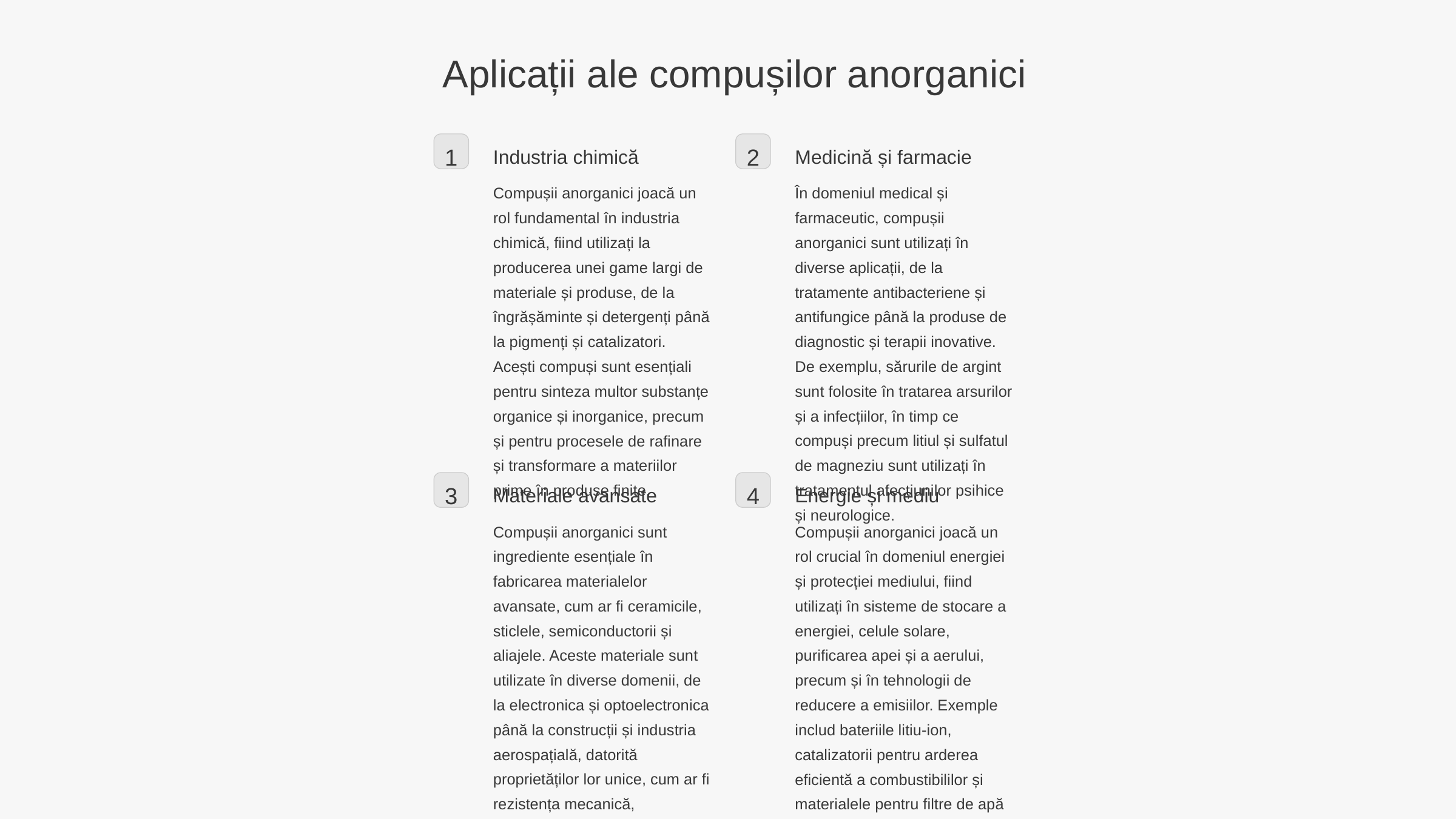

Aplicații ale compușilor anorganici

1
2
Industria chimică
Medicină și farmacie
Compușii anorganici joacă un rol fundamental în industria chimică, fiind utilizați la producerea unei game largi de materiale și produse, de la îngrășăminte și detergenți până la pigmenți și catalizatori. Acești compuși sunt esențiali pentru sinteza multor substanțe organice și inorganice, precum și pentru procesele de rafinare și transformare a materiilor prime în produse finite.
În domeniul medical și farmaceutic, compușii anorganici sunt utilizați în diverse aplicații, de la tratamente antibacteriene și antifungice până la produse de diagnostic și terapii inovative. De exemplu, sărurile de argint sunt folosite în tratarea arsurilor și a infecțiilor, în timp ce compuși precum litiul și sulfatul de magneziu sunt utilizați în tratamentul afecțiunilor psihice și neurologice.

3
4
Materiale avansate
Energie și mediu
Compușii anorganici sunt ingrediente esențiale în fabricarea materialelor avansate, cum ar fi ceramicile, sticlele, semiconductorii și aliajele. Aceste materiale sunt utilizate în diverse domenii, de la electronica și optoelectronica până la construcții și industria aerospațială, datorită proprietăților lor unice, cum ar fi rezistența mecanică, conductivitatea electrică sau proprietățile optice.
Compușii anorganici joacă un rol crucial în domeniul energiei și protecției mediului, fiind utilizați în sisteme de stocare a energiei, celule solare, purificarea apei și a aerului, precum și în tehnologii de reducere a emisiilor. Exemple includ bateriile litiu-ion, catalizatorii pentru arderea eficientă a combustibililor și materialele pentru filtre de apă și purificatoare de aer.